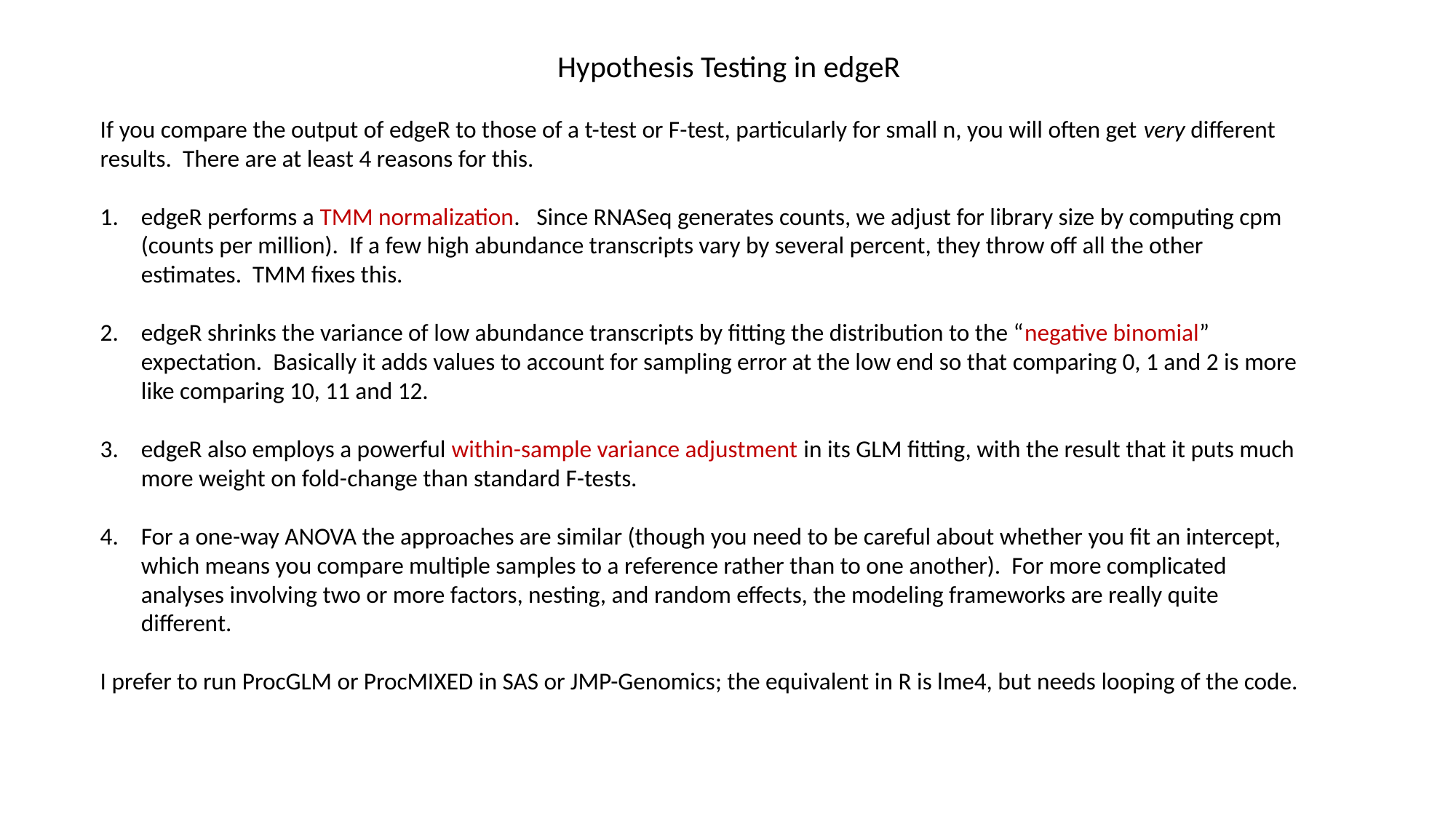

Hypothesis Testing in edgeR
If you compare the output of edgeR to those of a t-test or F-test, particularly for small n, you will often get very different results.  There are at least 4 reasons for this.

edgeR performs a TMM normalization.   Since RNASeq generates counts, we adjust for library size by computing cpm (counts per million).  If a few high abundance transcripts vary by several percent, they throw off all the other estimates.  TMM fixes this.

edgeR shrinks the variance of low abundance transcripts by fitting the distribution to the “negative binomial” expectation.  Basically it adds values to account for sampling error at the low end so that comparing 0, 1 and 2 is more like comparing 10, 11 and 12.

edgeR also employs a powerful within-sample variance adjustment in its GLM fitting, with the result that it puts much more weight on fold-change than standard F-tests.

For a one-way ANOVA the approaches are similar (though you need to be careful about whether you fit an intercept, which means you compare multiple samples to a reference rather than to one another).  For more complicated analyses involving two or more factors, nesting, and random effects, the modeling frameworks are really quite different.

I prefer to run ProcGLM or ProcMIXED in SAS or JMP-Genomics; the equivalent in R is lme4, but needs looping of the code.